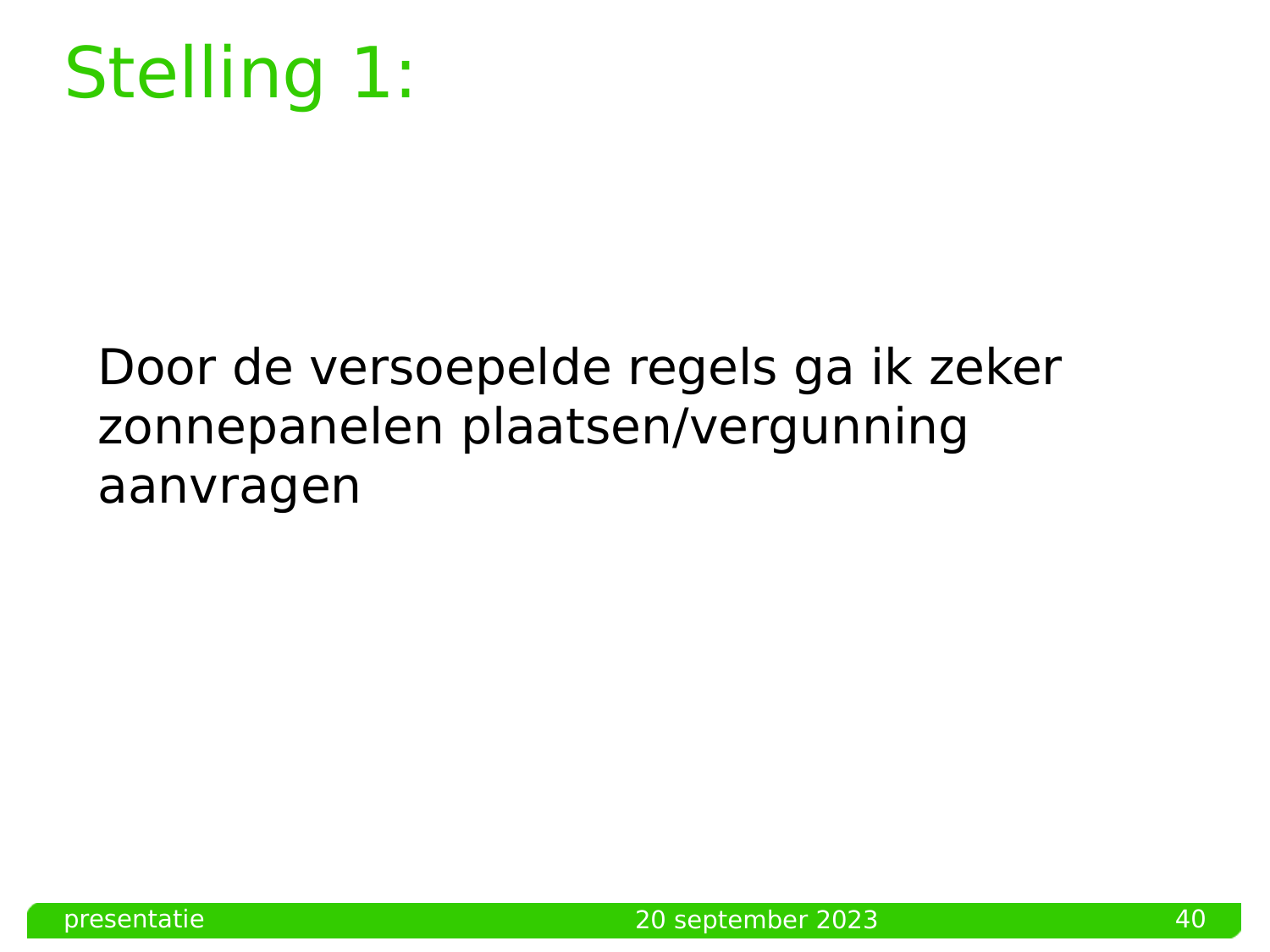

# Stelling 1:
Door de versoepelde regels ga ik zeker zonnepanelen plaatsen/vergunning aanvragen
presentatie
40
20 september 2023